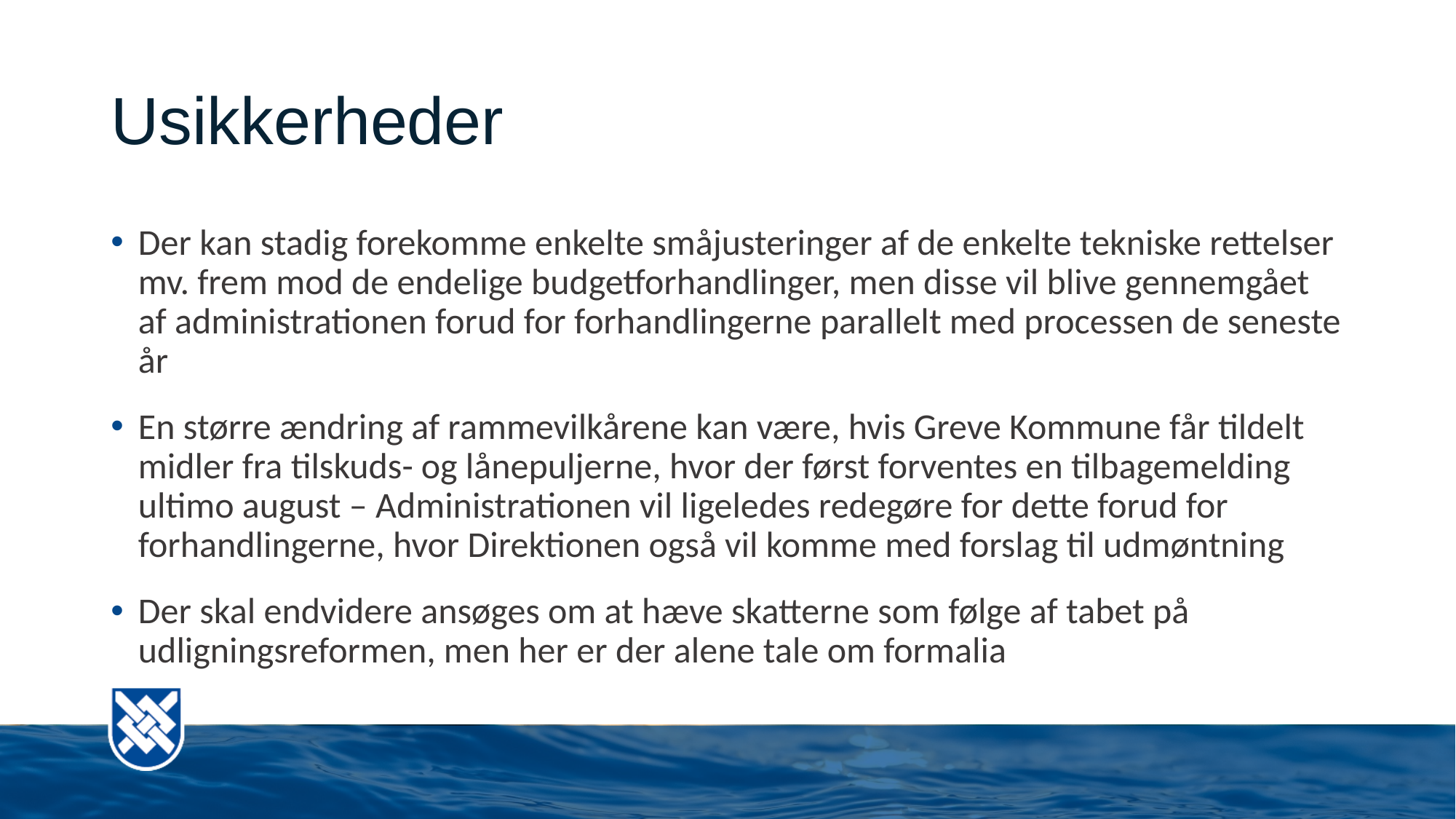

# Usikkerheder
Der kan stadig forekomme enkelte småjusteringer af de enkelte tekniske rettelser mv. frem mod de endelige budgetforhandlinger, men disse vil blive gennemgået af administrationen forud for forhandlingerne parallelt med processen de seneste år
En større ændring af rammevilkårene kan være, hvis Greve Kommune får tildelt midler fra tilskuds- og lånepuljerne, hvor der først forventes en tilbagemelding ultimo august – Administrationen vil ligeledes redegøre for dette forud for forhandlingerne, hvor Direktionen også vil komme med forslag til udmøntning
Der skal endvidere ansøges om at hæve skatterne som følge af tabet på udligningsreformen, men her er der alene tale om formalia